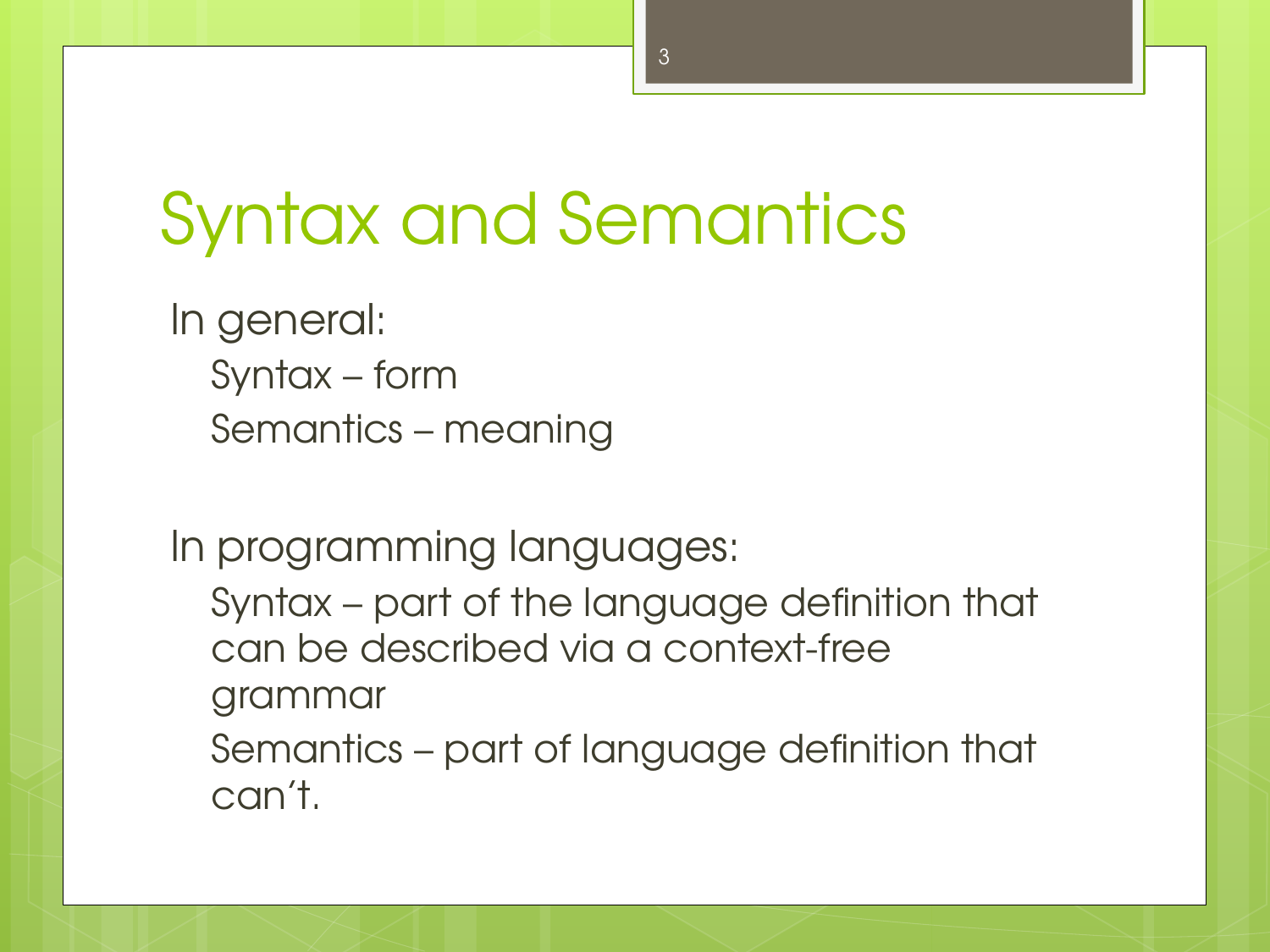

3
# Syntax and Semantics
In general:
Syntax – form
Semantics – meaning

In programming languages:
Syntax – part of the language definition that can be described via a context-free grammar
Semantics – part of language definition that can’t.